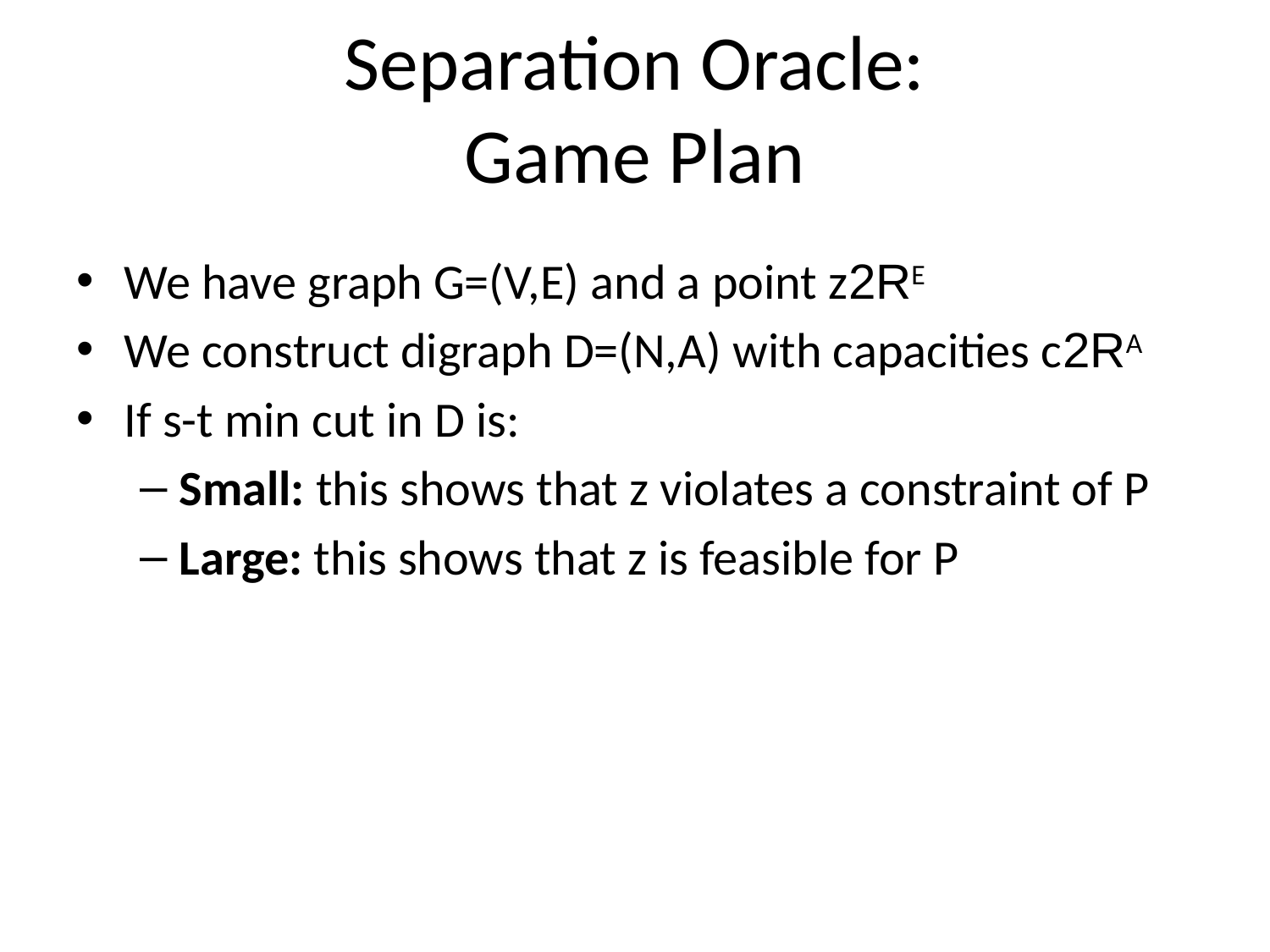

# Separation Oracle: Game Plan
We have graph G=(V,E) and a point z2RE
We construct digraph D=(N,A) with capacities c2RA
If s-t min cut in D is:
Small: this shows that z violates a constraint of P
Large: this shows that z is feasible for P